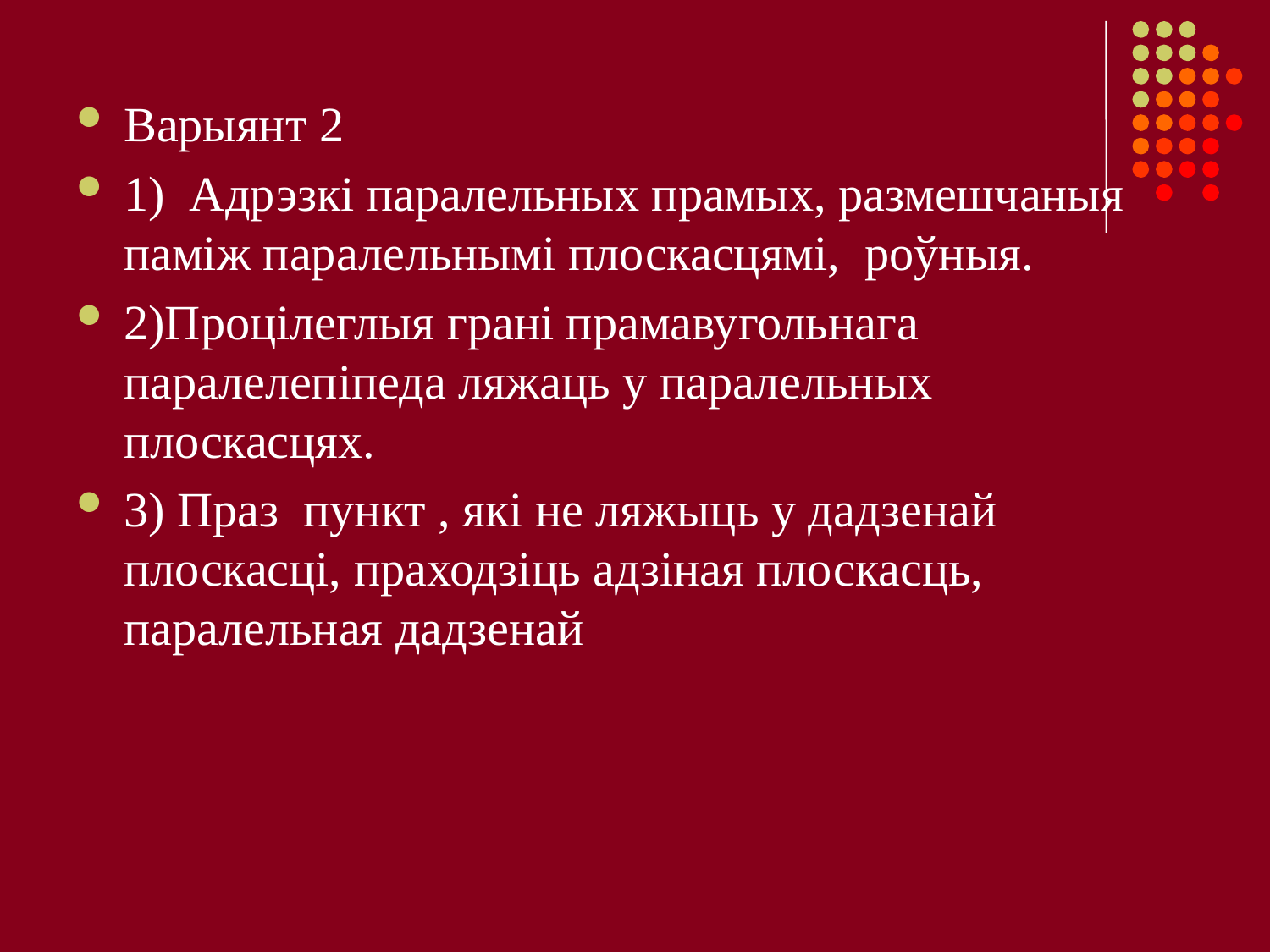

Варыянт 2
1)  Адрэзкі паралельных прамых, размешчаныя паміж паралельнымі плоскасцямі,  роўныя.
2)Процілеглыя грані прамавугольнага паралелепіпеда ляжаць у паралельных плоскасцях.
3) Праз  пункт , які не ляжыць у дадзенай плоскасці, праходзіць адзіная плоскасць, паралельная дадзенай